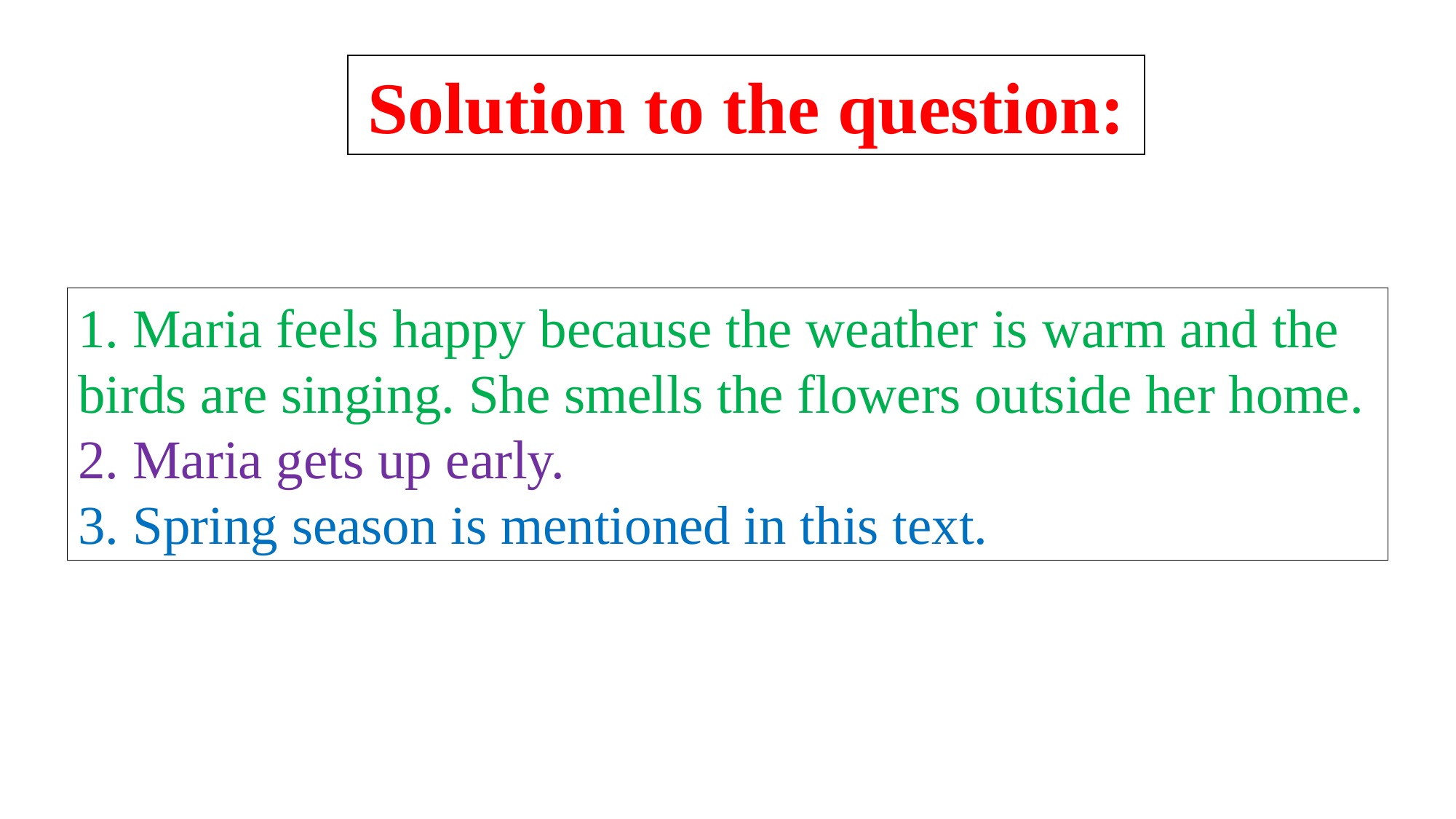

Solution to the question:
1. Maria feels happy because the weather is warm and the birds are singing. She smells the flowers outside her home. 2. Maria gets up early.
3. Spring season is mentioned in this text.